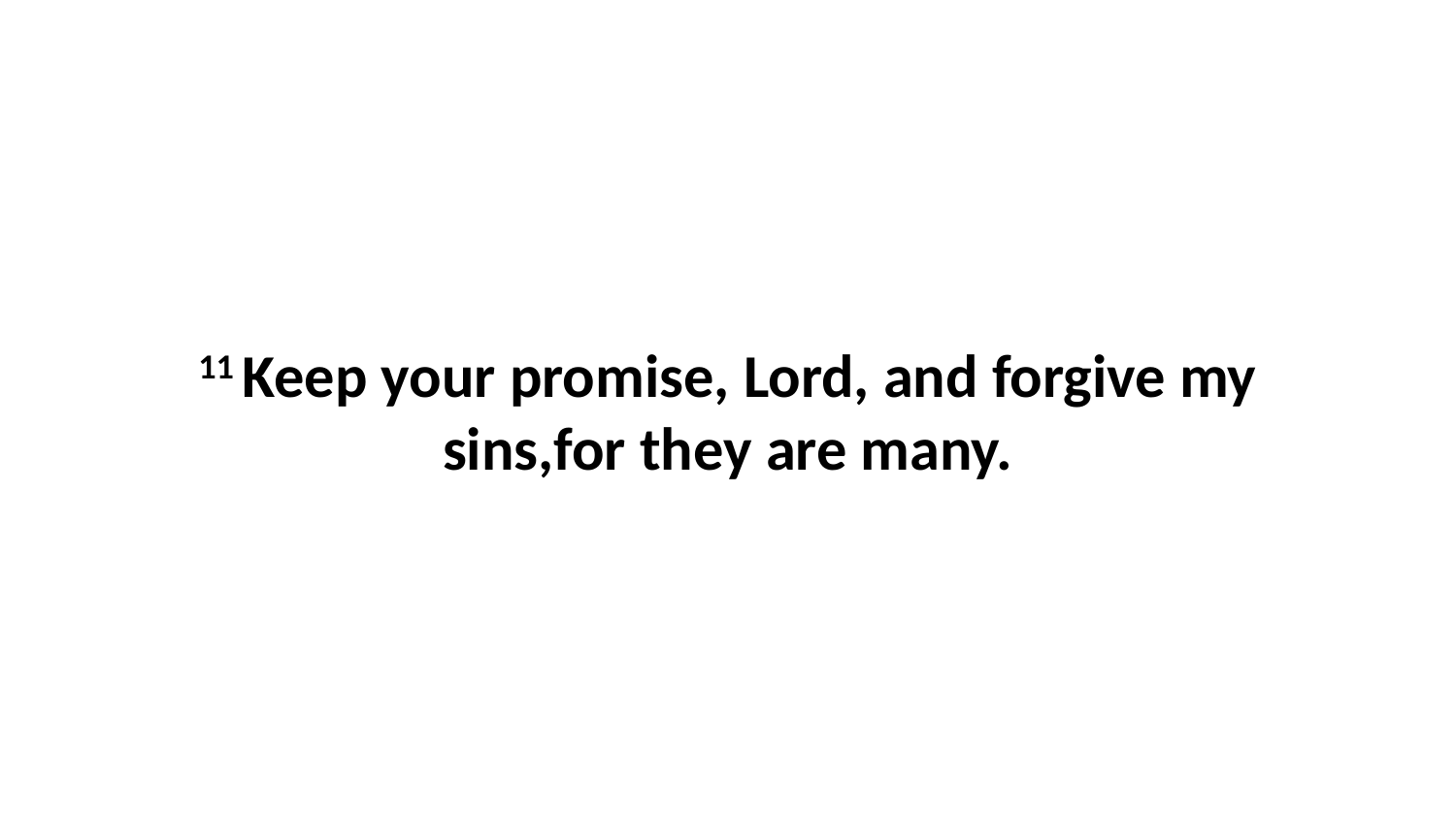

11 Keep your promise, Lord, and forgive my sins,for they are many.